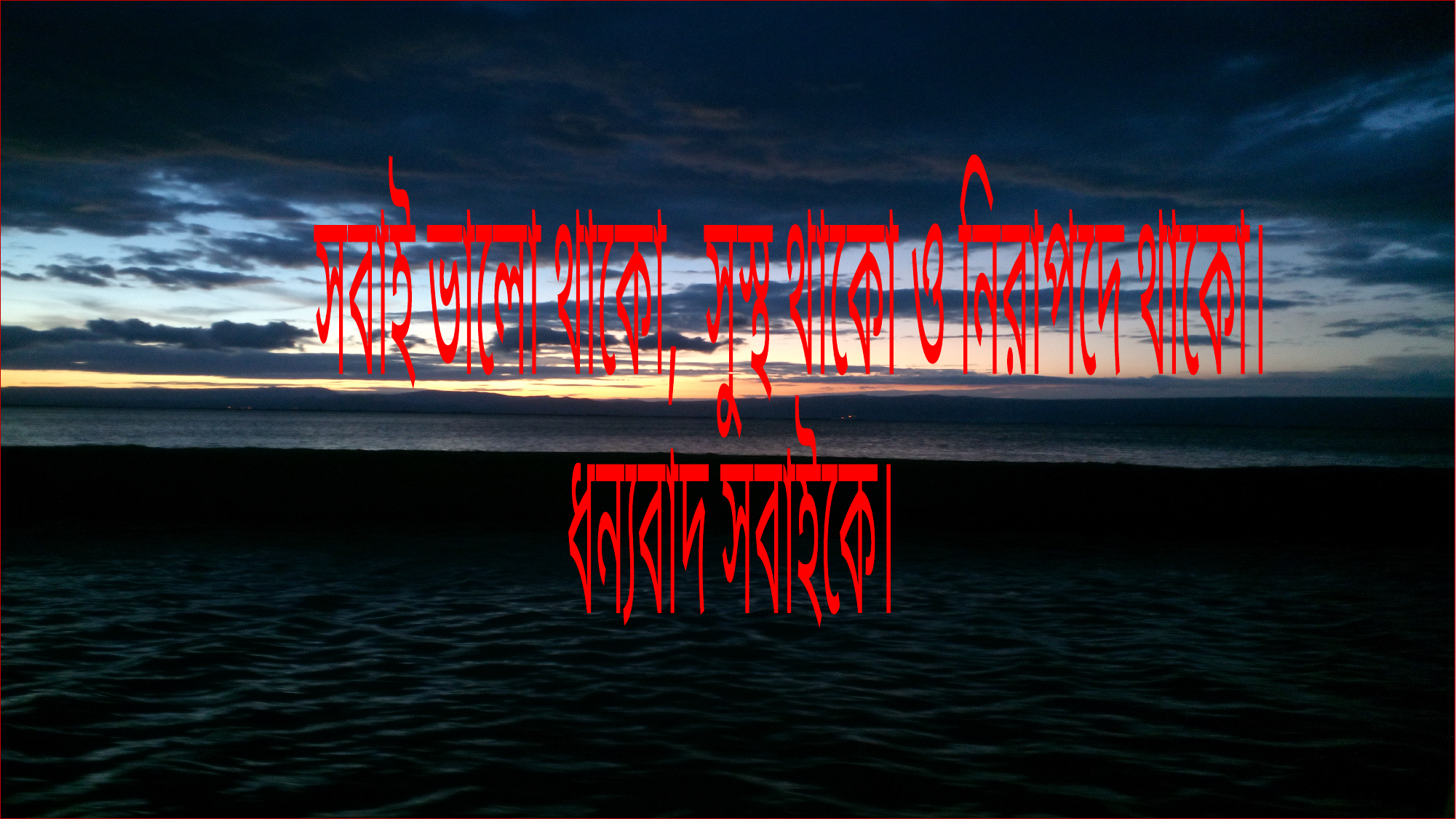

সবাই ভালো থাকো,  সুস্থ থাকো ও নিরাপদে থাকো।
                    ধন্যবাদ সবাইকে।